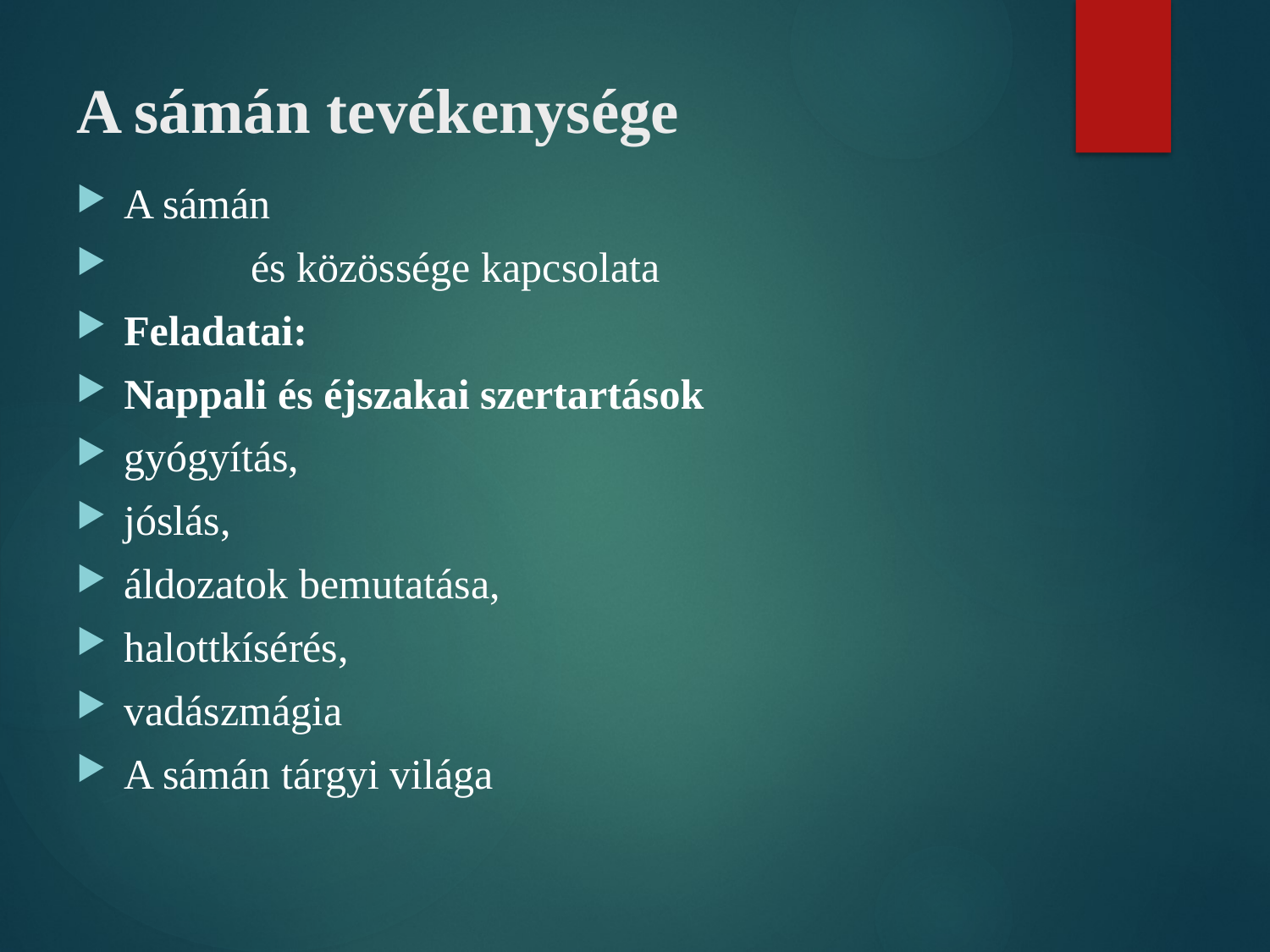

# A sámán tevékenysége
A sámán
	és közössége kapcsolata
Feladatai:
Nappali és éjszakai szertartások
gyógyítás,
jóslás,
áldozatok bemutatása,
halottkísérés,
vadászmágia
A sámán tárgyi világa